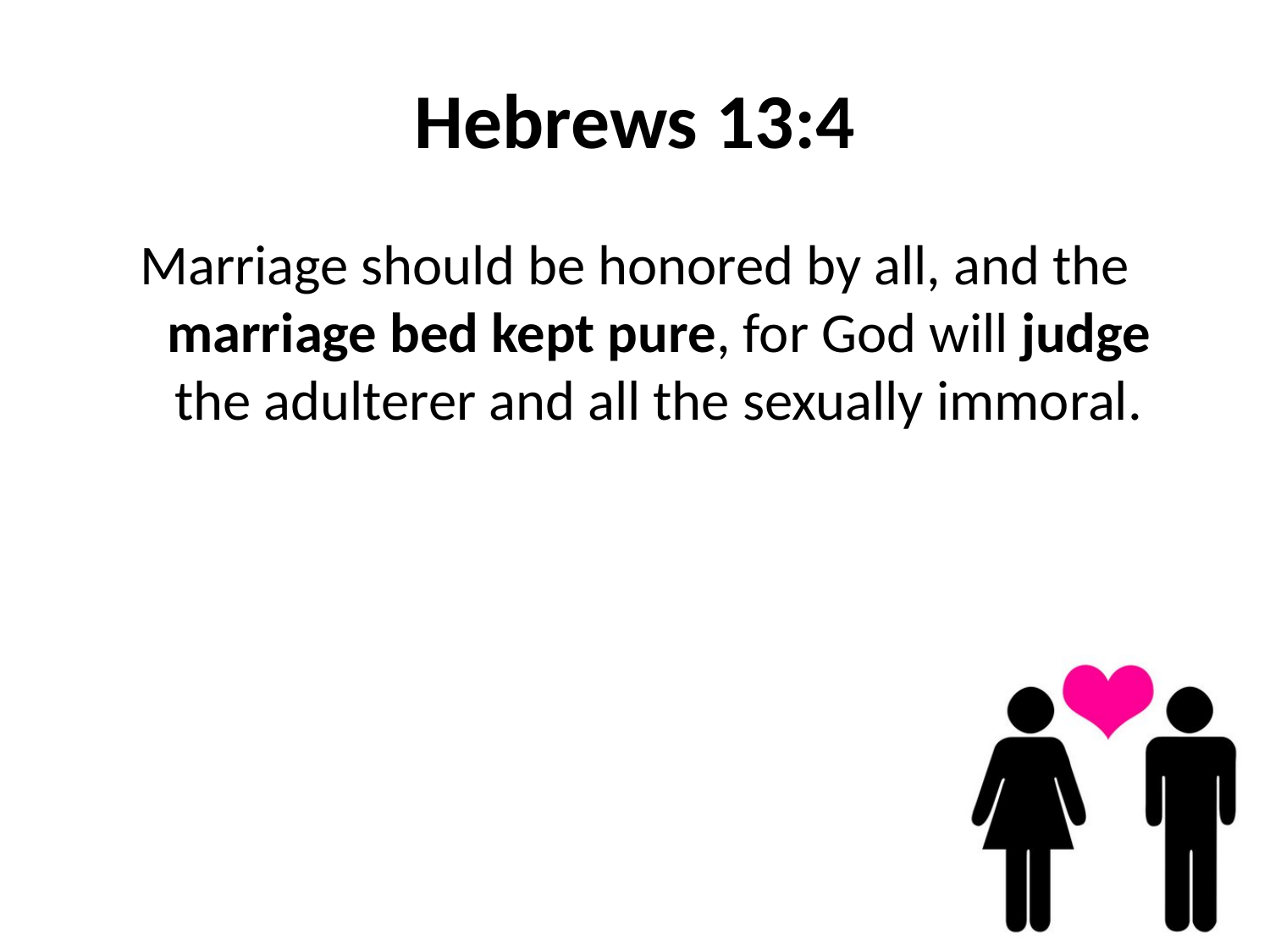

# Hebrews 13:4
Marriage should be honored by all, and the marriage bed kept pure, for God will judge the adulterer and all the sexually immoral.